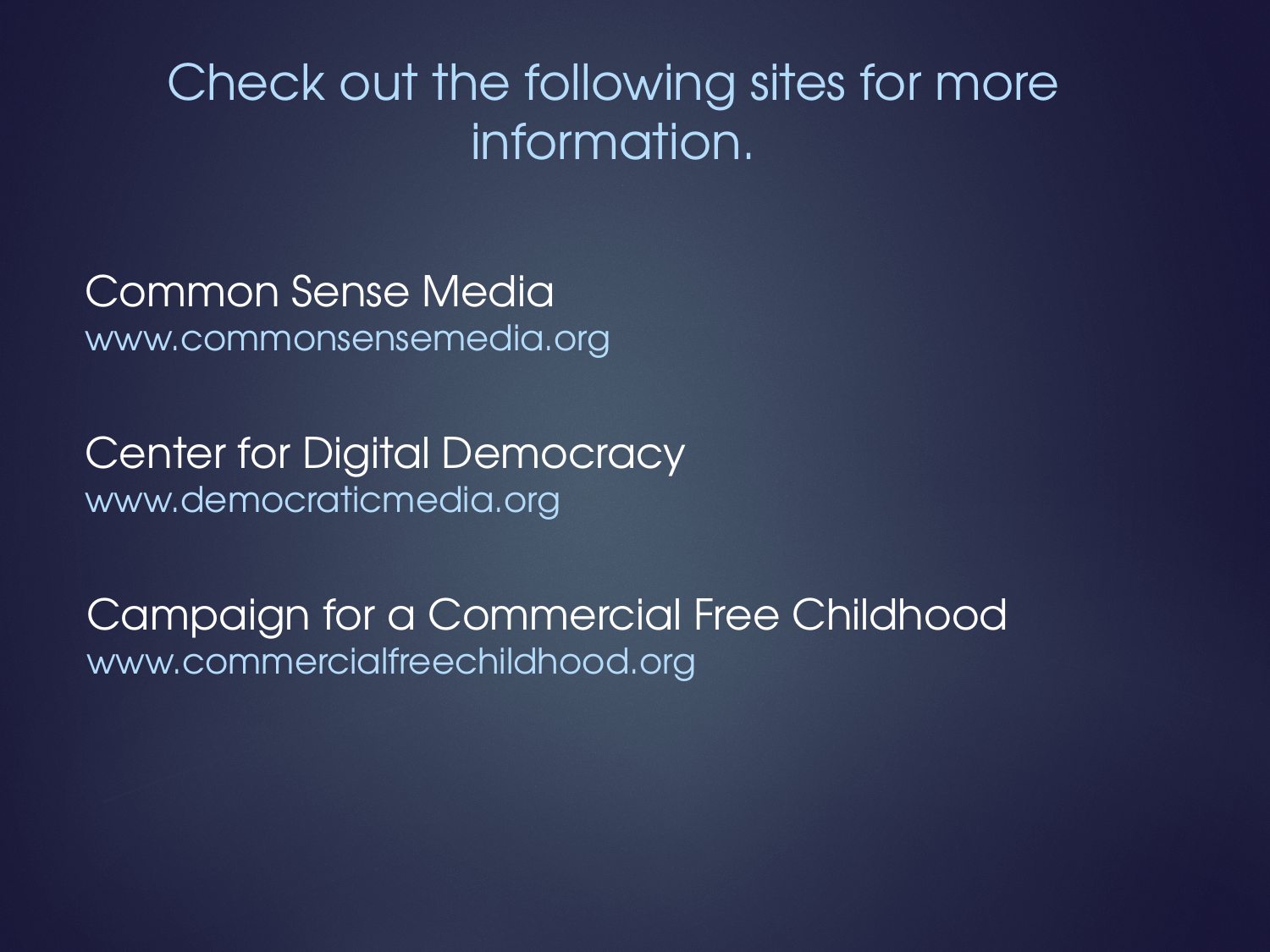

# Check out the following sites for more information.
Common Sense Media
www.commonsensemedia.org
Center for Digital Democracy www.democraticmedia.org
Campaign for a Commercial Free Childhood www.commercialfreechildhood.org